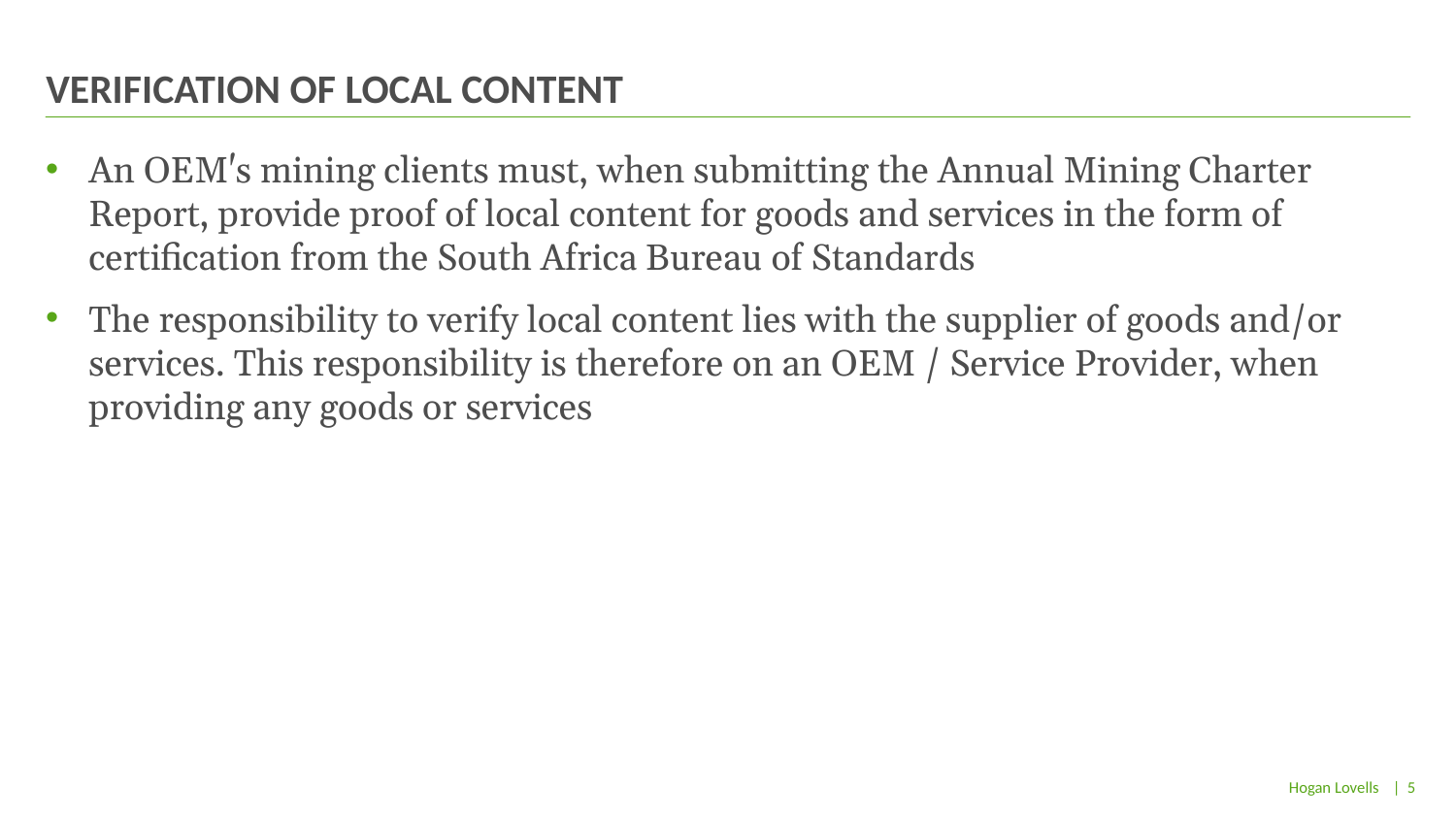

# VERIFICATION OF LOCAL CONTENT
An OEM's mining clients must, when submitting the Annual Mining Charter Report, provide proof of local content for goods and services in the form of certification from the South Africa Bureau of Standards
The responsibility to verify local content lies with the supplier of goods and/or services. This responsibility is therefore on an OEM / Service Provider, when providing any goods or services

|  5
Hogan Lovells